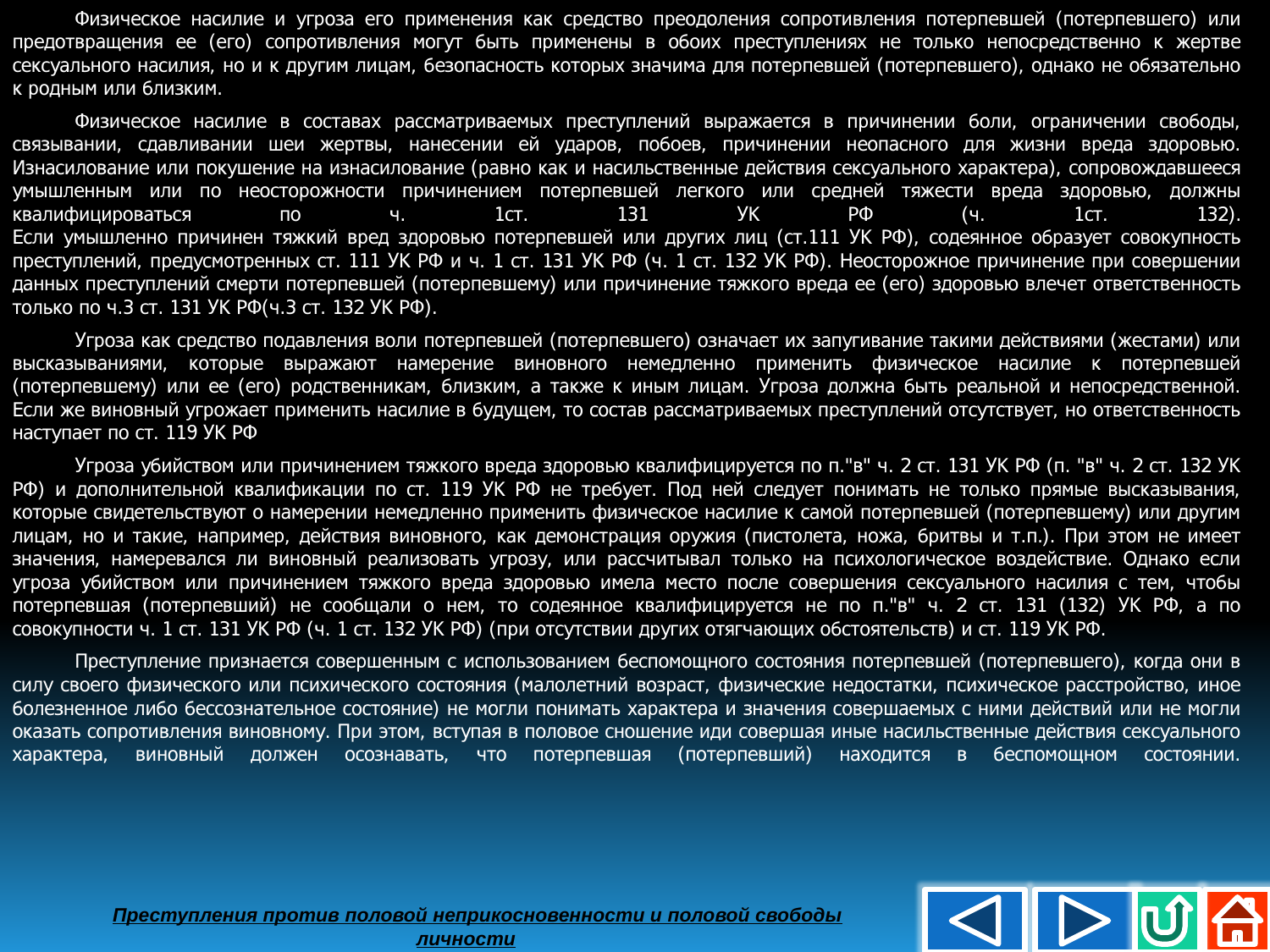

Физическое насилие и угроза его применения как средство преодоления сопротивления потерпевшей (потерпевшего) или предотвращения ее (его) сопротивления могут быть применены в обоих преступлениях не только непосредственно к жертве сексуального насилия, но и к другим лицам, безопасность которых значима для потерпевшей (потерпевшего), однако не обязательно к родным или близким.
Физическое насилие в составах рассматриваемых преступлений выражается в причинении боли, ограничении свободы, связывании, сдавливании шеи жертвы, нанесении ей ударов, побоев, причинении неопасного для жизни вреда здоровью. Изнасилование или покушение на изнасилование (равно как и насильственные действия сексуального характера), сопровождавшееся умышленным или по неосторожности причинением потерпевшей легкого или средней тяжести вреда здоровью, должны квалифицироваться по ч. 1ст. 131 УК РФ (ч. 1ст. 132).
Если умышленно причинен тяжкий вред здоровью потерпевшей или других лиц (ст.111 УК РФ), содеянное образует совокупность преступлений, предусмотренных ст. 111 УК РФ и ч. 1 ст. 131 УК РФ (ч. 1 ст. 132 УК РФ). Неосторожное причинение при совершении данных преступлений смерти потерпевшей (потерпевшему) или причинение тяжкого вреда ее (его) здоровью влечет ответственность только по ч.3 ст. 131 УК РФ(ч.3 ст. 132 УК РФ).
Угроза как средство подавления воли потерпевшей (потерпевшего) означает их запугивание такими действиями (жестами) или высказываниями, которые выражают намерение виновного немедленно применить физическое насилие к потерпевшей (потерпевшему) или ее (его) родственникам, близким, а также к иным лицам. Угроза должна быть реальной и непосредственной. Если же виновный угрожает применить насилие в будущем, то состав рассматриваемых преступлений отсутствует, но ответственность наступает по ст. 119 УК РФ
Угроза убийством или причинением тяжкого вреда здоровью квалифицируется по п."в" ч. 2 ст. 131 УК РФ (п. "в" ч. 2 ст. 132 УК РФ) и дополнительной квалификации по ст. 119 УК РФ не требует. Под ней следует понимать не только прямые высказывания, которые свидетельствуют о намерении немедленно применить физическое насилие к самой потерпевшей (потерпевшему) или другим лицам, но и такие, например, действия виновного, как демонстрация оружия (пистолета, ножа, бритвы и т.п.). При этом не имеет значения, намеревался ли виновный реализовать угрозу, или рассчитывал только на психологическое воздействие. Однако если угроза убийством или причинением тяжкого вреда здоровью имела место после совершения сексуального насилия с тем, чтобы потерпевшая (потерпевший) не сообщали о нем, то содеянное квалифицируется не по п."в" ч. 2 ст. 131 (132) УК РФ, а по совокупности ч. 1 ст. 131 УК РФ (ч. 1 ст. 132 УК РФ) (при отсутствии других отягчающих обстоятельств) и ст. 119 УК РФ.
Преступление признается совершенным с использованием беспомощного состояния потерпевшей (потерпевшего), когда они в силу своего физического или психического состояния (малолетний возраст, физические недостатки, психическое расстройство, иное болезненное либо бессознательное состояние) не могли понимать характера и значения совершаемых с ними действий или не могли оказать сопротивления виновному. При этом, вступая в половое сношение иди совершая иные насильственные действия сексуального характера, виновный должен осознавать, что потерпевшая (потерпевший) находится в беспомощном состоянии.

    Преступления против половой неприкосновенности и половой свободы личности